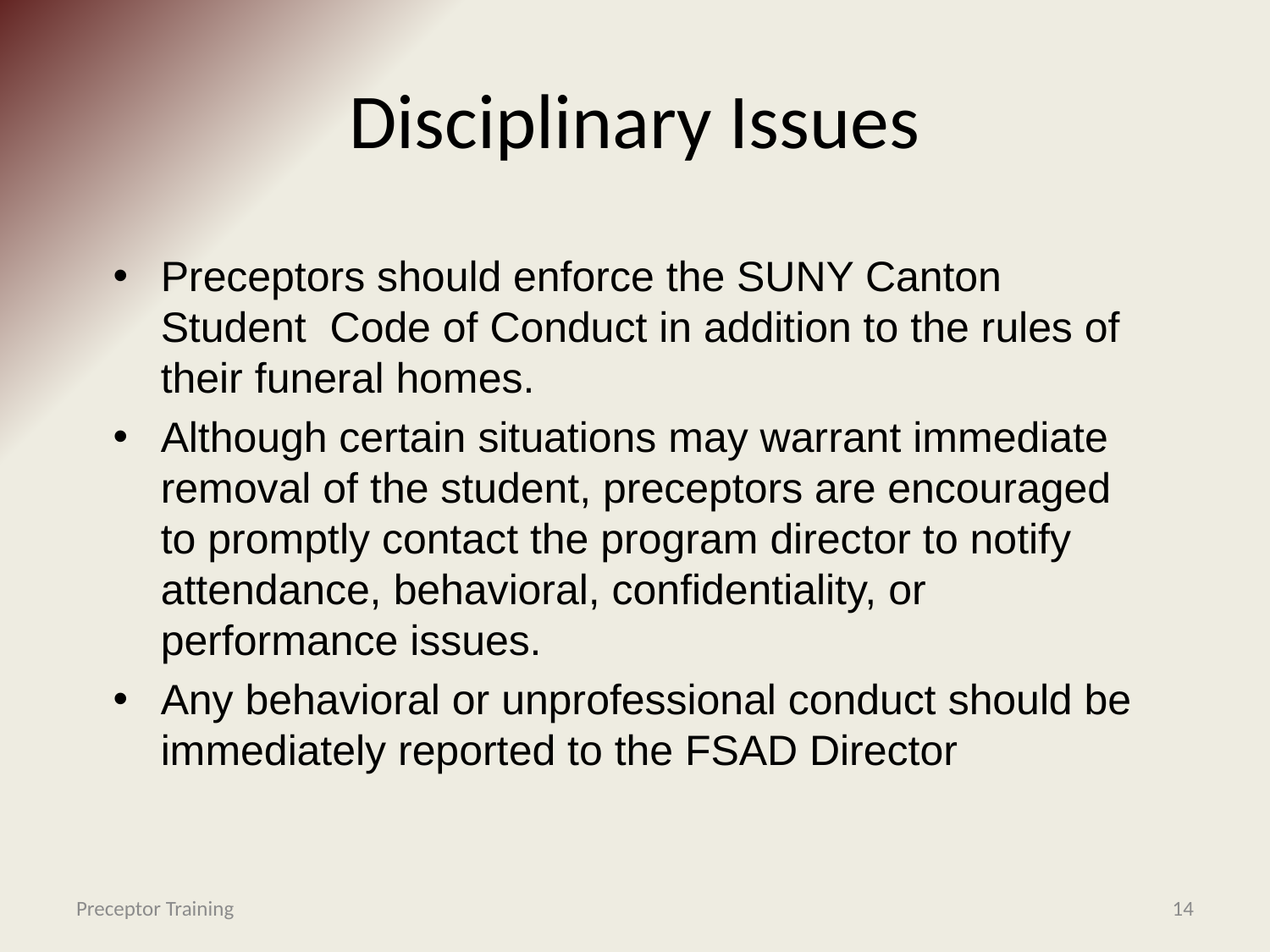

# Disciplinary Issues
Preceptors should enforce the SUNY Canton Student  Code of Conduct in addition to the rules of their funeral homes.
Although certain situations may warrant immediate removal of the student, preceptors are encouraged to promptly contact the program director to notify attendance, behavioral, confidentiality, or performance issues.
Any behavioral or unprofessional conduct should be immediately reported to the FSAD Director
Preceptor Training
14